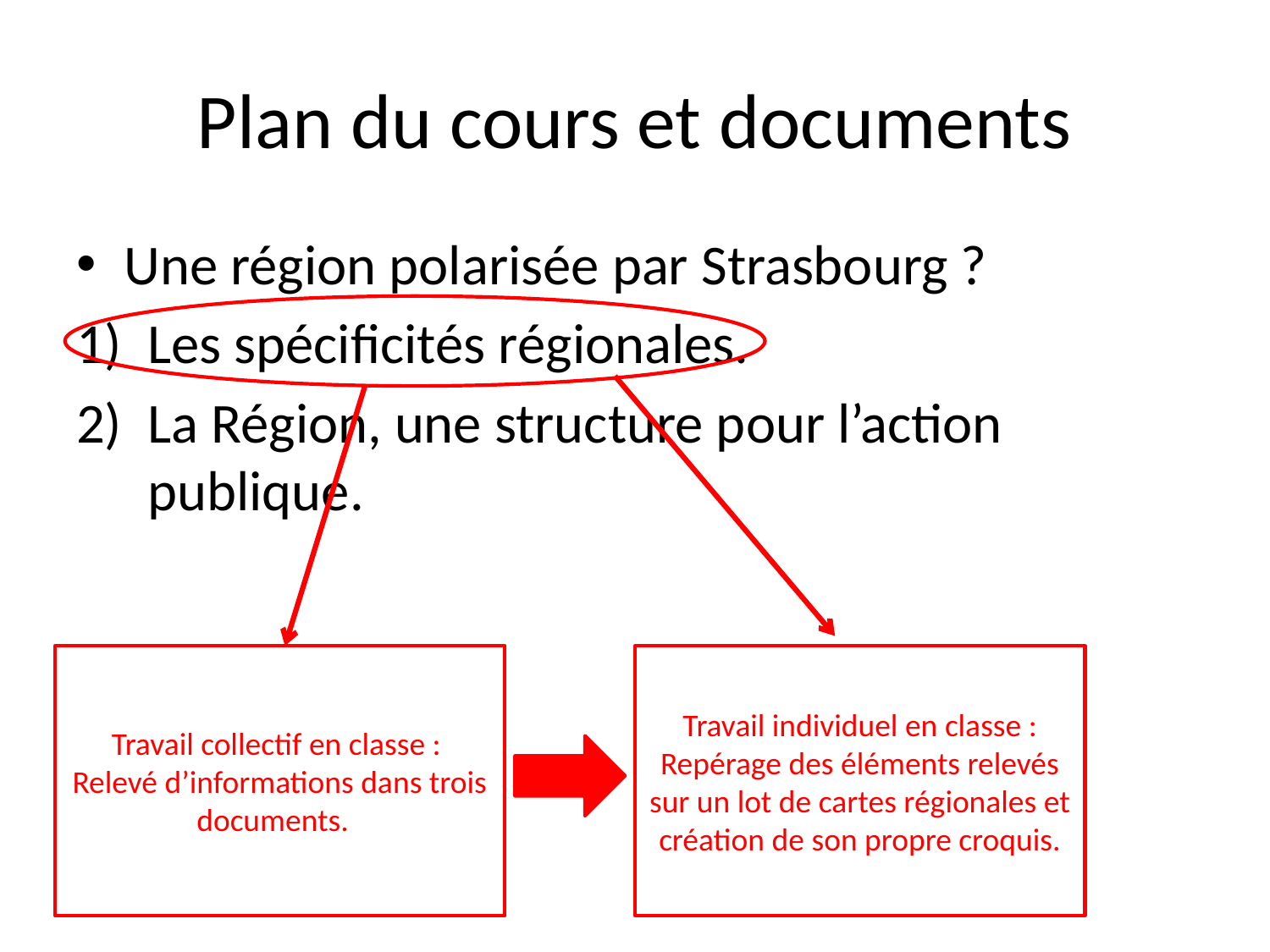

# Plan du cours et documents
Une région polarisée par Strasbourg ?
Les spécificités régionales.
La Région, une structure pour l’action publique.

Travail collectif en classe :
Relevé d’informations dans trois documents.
Travail individuel en classe : Repérage des éléments relevés sur un lot de cartes régionales et création de son propre croquis.